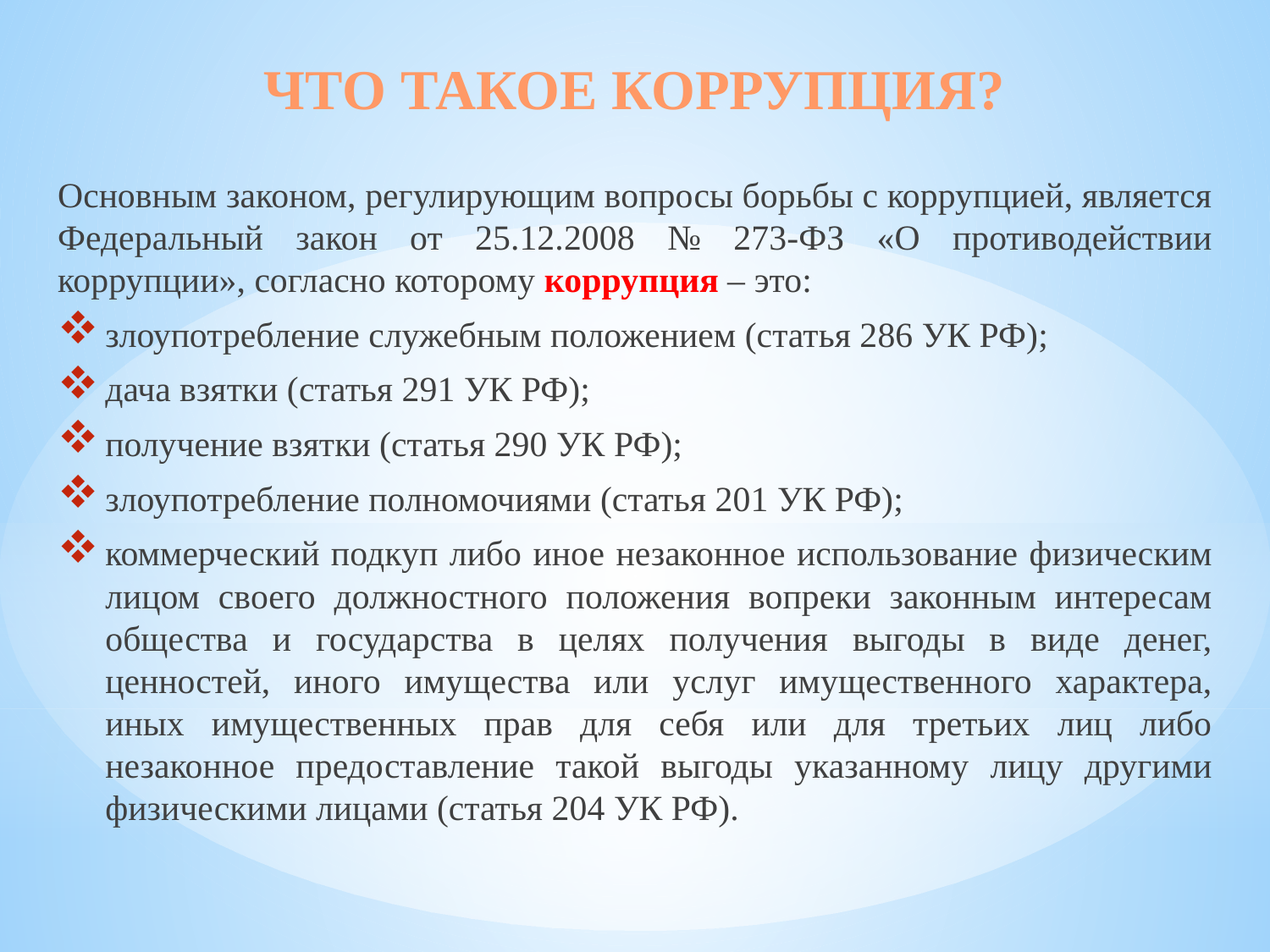

# ЧТО ТАКОЕ КОРРУПЦИЯ?
Основным законом, регулирующим вопросы борьбы с коррупцией, является Федеральный закон от 25.12.2008 № 273-ФЗ «О противодействии коррупции», согласно которому коррупция – это:
злоупотребление служебным положением (статья 286 УК РФ);
дача взятки (статья 291 УК РФ);
получение взятки (статья 290 УК РФ);
злоупотребление полномочиями (статья 201 УК РФ);
коммерческий подкуп либо иное незаконное использование физическим лицом своего должностного положения вопреки законным интересам общества и государства в целях получения выгоды в виде денег, ценностей, иного имущества или услуг имущественного характера, иных имущественных прав для себя или для третьих лиц либо незаконное предоставление такой выгоды указанному лицу другими физическими лицами (статья 204 УК РФ).